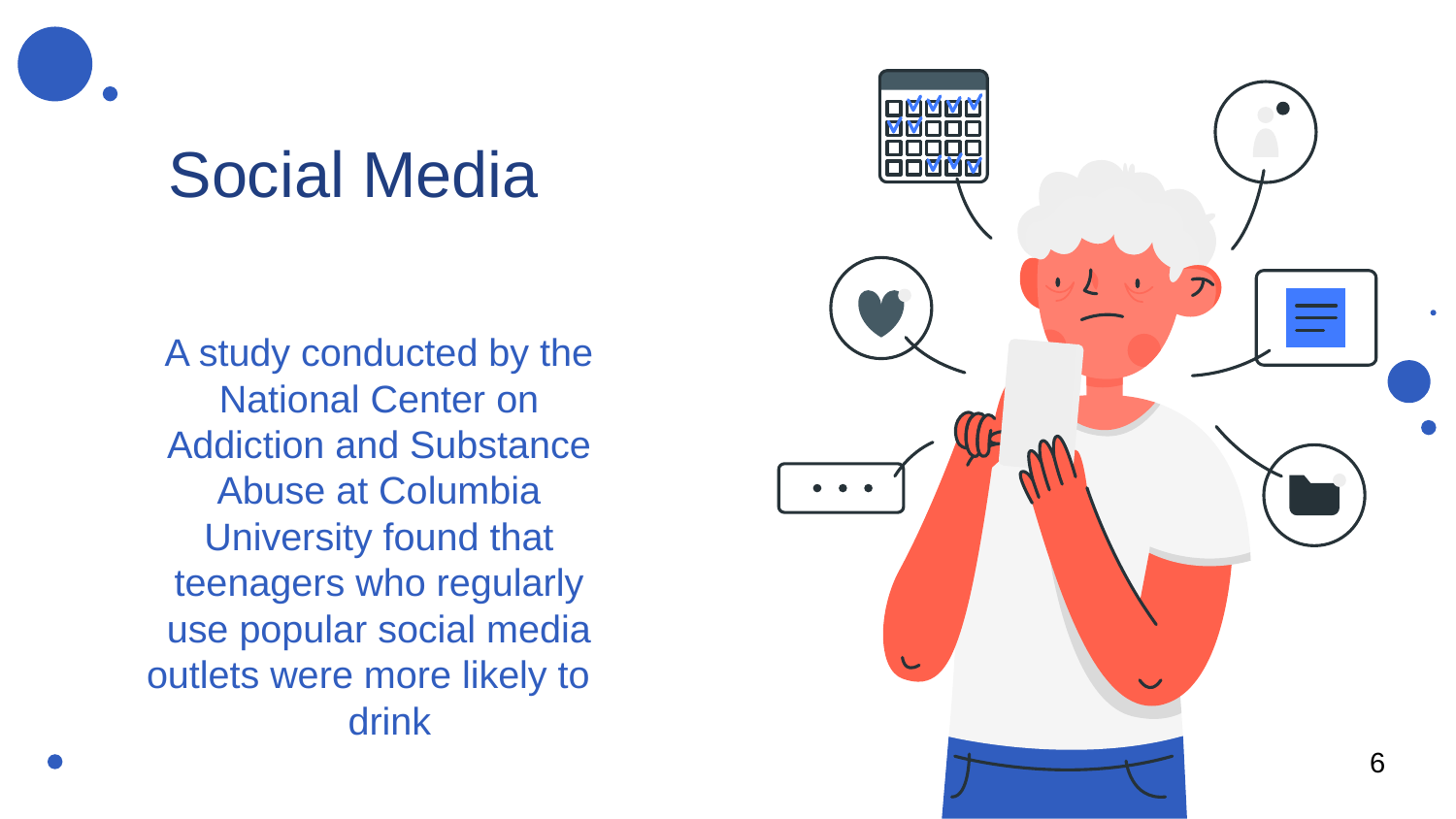

Social Media
# A study conducted by the National Center on Addiction and Substance Abuse at Columbia University found that teenagers who regularly use popular social media outlets were more likely to     drink
6